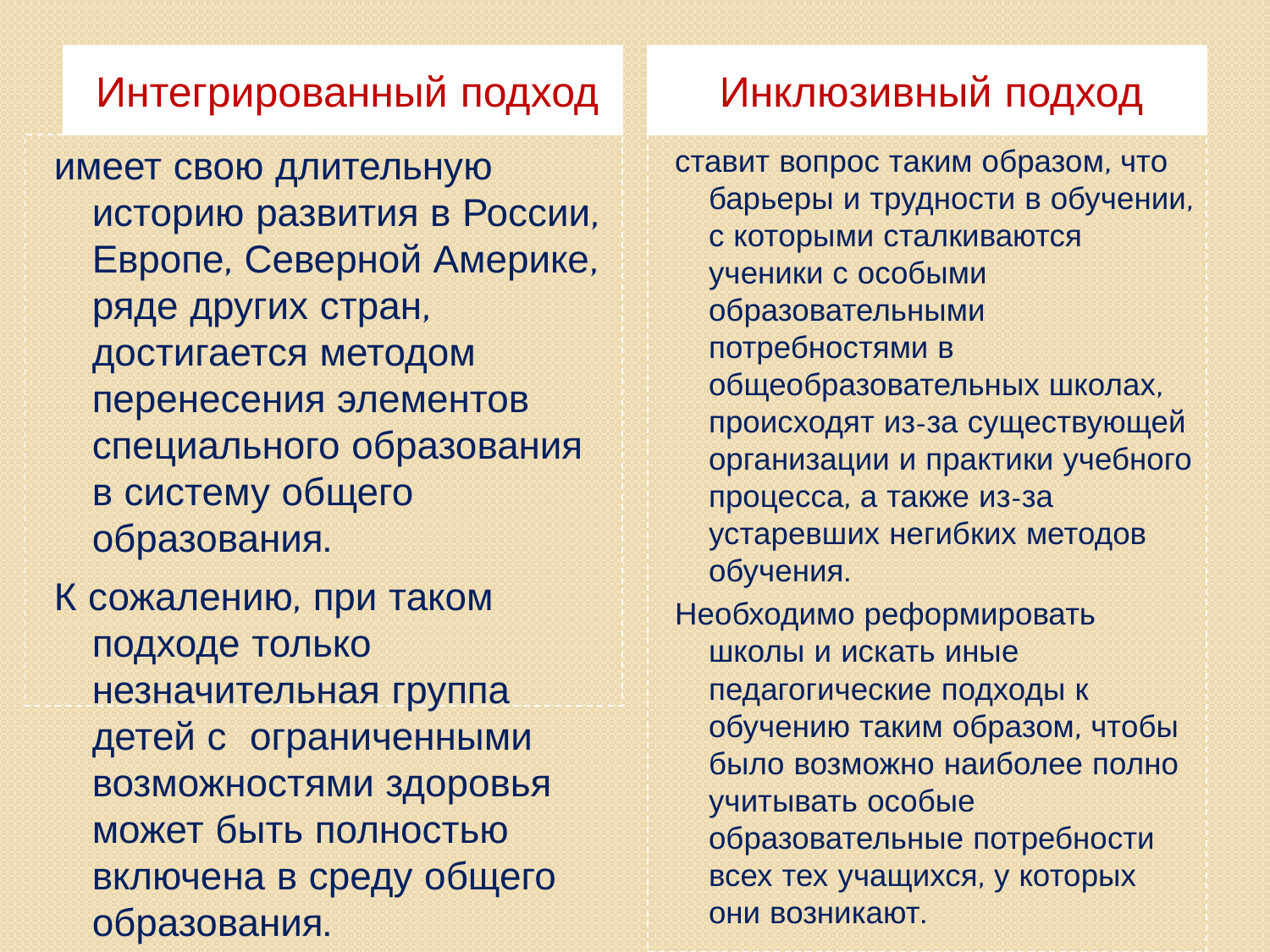

Интегрированный подход
Инклюзивный подход
имеет свою длительную историю развития в России, Европе, Северной Америке, ряде других стран, достигается методом перенесения элементов специального образования в систему общего образования.
К сожалению, при таком подходе только незначительная группа детей с  ограниченными возможностями здоровья может быть полностью включена в среду общего образования.
ставит вопрос таким образом, что барьеры и трудности в обучении, с которыми сталкиваются ученики с особыми образовательными потребностями в общеобразовательных школах, происходят из-за существующей организации и практики учебного процесса, а также из-за устаревших негибких методов обучения.
Необходимо реформировать школы и искать иные педагогические подходы к обучению таким образом, чтобы было возможно наиболее полно учитывать особые образовательные потребности всех тех учащихся, у которых они возникают.